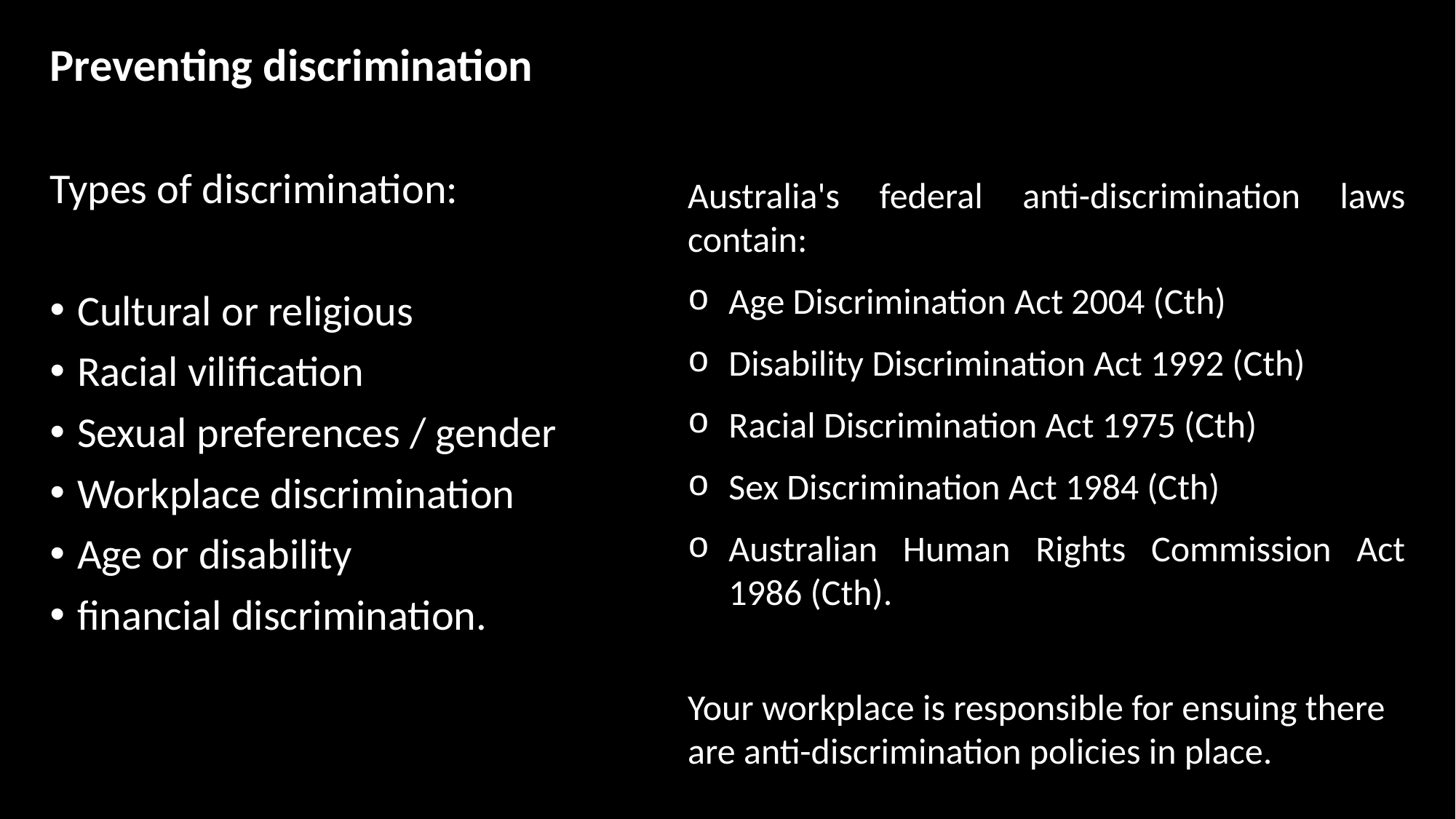

Preventing discrimination

Types of discrimination:

Cultural or religious
Racial vilification
Sexual preferences / gender
Workplace discrimination
Age or disability
financial discrimination.
Australia's federal anti-discrimination laws contain:
Age Discrimination Act 2004 (Cth)
Disability Discrimination Act 1992 (Cth)
Racial Discrimination Act 1975 (Cth)
Sex Discrimination Act 1984 (Cth)
Australian Human Rights Commission Act 1986 (Cth).

Your workplace is responsible for ensuing there are anti-discrimination policies in place.